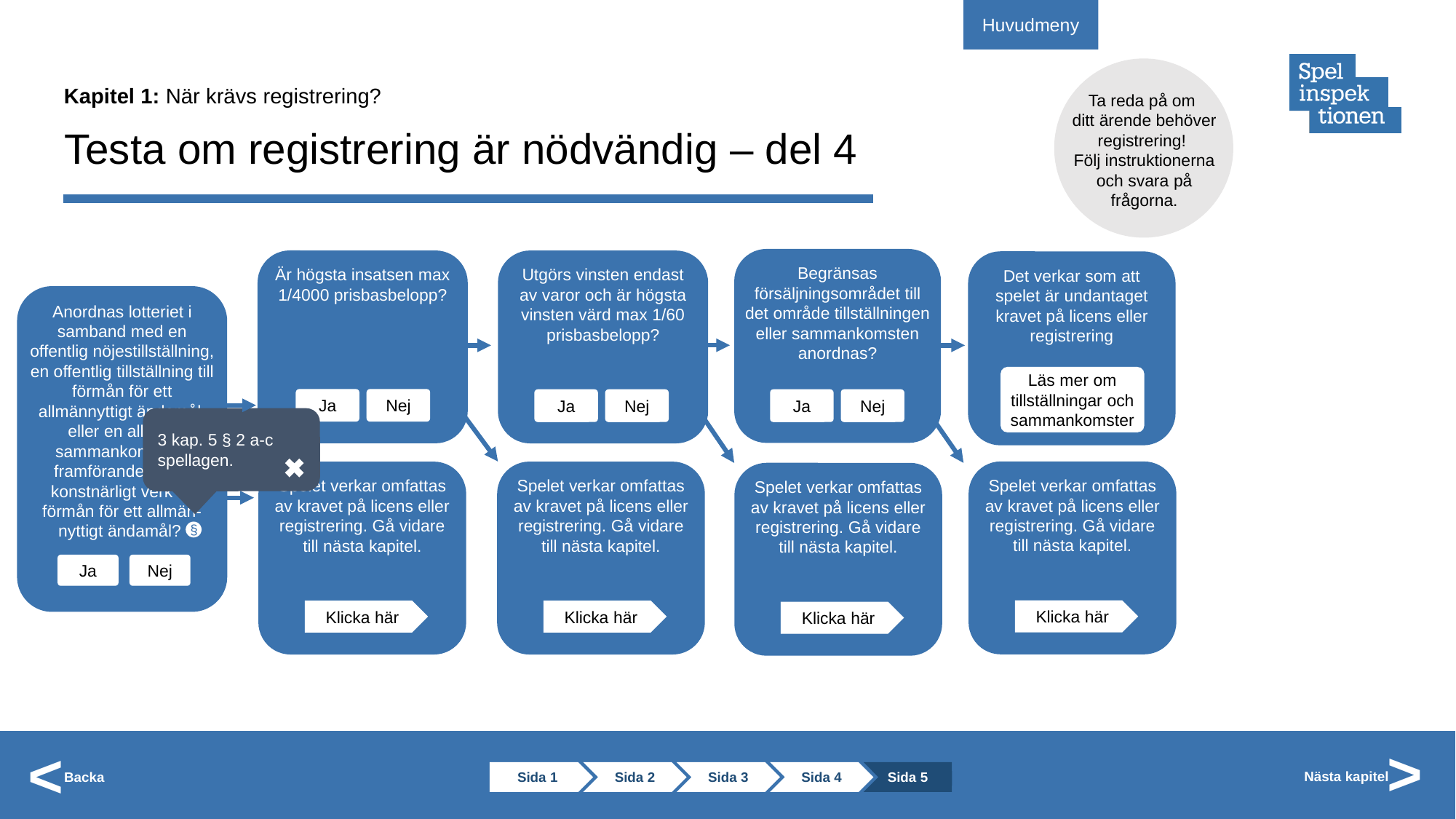

Huvudmeny

Ta reda på om
ditt ärende behöver registrering!
Följ instruktionerna och svara på frågorna.
Kapitel 1: När krävs registrering?
# Testa om registrering är nödvändig – del 4
Begränsas försäljningsområdet till det område tillställningen eller sammankomsten anordnas?
Är högsta insatsen max 1/4000 prisbasbelopp?
Utgörs vinsten endast av varor och är högsta vinsten värd max 1/60 prisbasbelopp?
Det verkar som att spelet är undantaget kravet på licens eller registrering
Anordnas lotteriet i samband med en offentlig nöjestillställning, en offentlig tillställning till förmån för ett allmännyttigt ändamål, eller en allmän sammankomst för framförande av ett konstnärligt verk till förmån för ett allmän-nyttigt ändamål?
Läs mer om tillställningar och sammankomster
Ja
Nej
Nej
Ja
Nej
Ja
3 kap. 5 § 2 a-c
spellagen.

Spelet verkar omfattas av kravet på licens eller registrering. Gå vidare till nästa kapitel.
Spelet verkar omfattas av kravet på licens eller registrering. Gå vidare till nästa kapitel.
Spelet verkar omfattas av kravet på licens eller registrering. Gå vidare till nästa kapitel.
Spelet verkar omfattas av kravet på licens eller registrering. Gå vidare till nästa kapitel.
§

Ja
Nej
Klicka här
Klicka här
Klicka här
Klicka här

>
>
Sida 1
Sida 2
Sida 3
Sida 4
Sida 5
Nästa kapitel
Backa